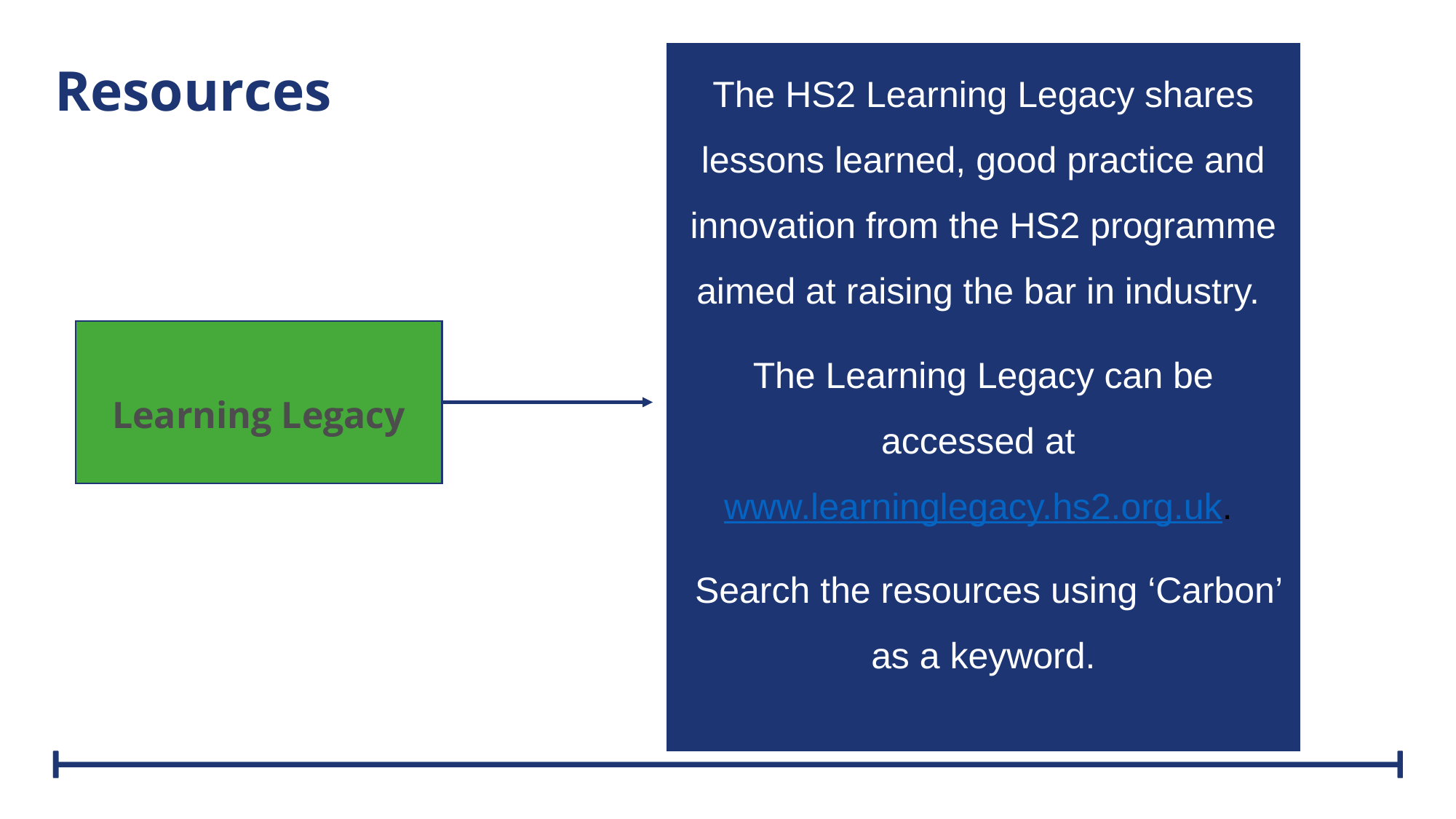

The HS2 Learning Legacy shares lessons learned, good practice and innovation from the HS2 programme aimed at raising the bar in industry.
The Learning Legacy can be accessed at www.learninglegacy.hs2.org.uk.
 Search the resources using ‘Carbon’ as a keyword.
# Resources
Learning Legacy